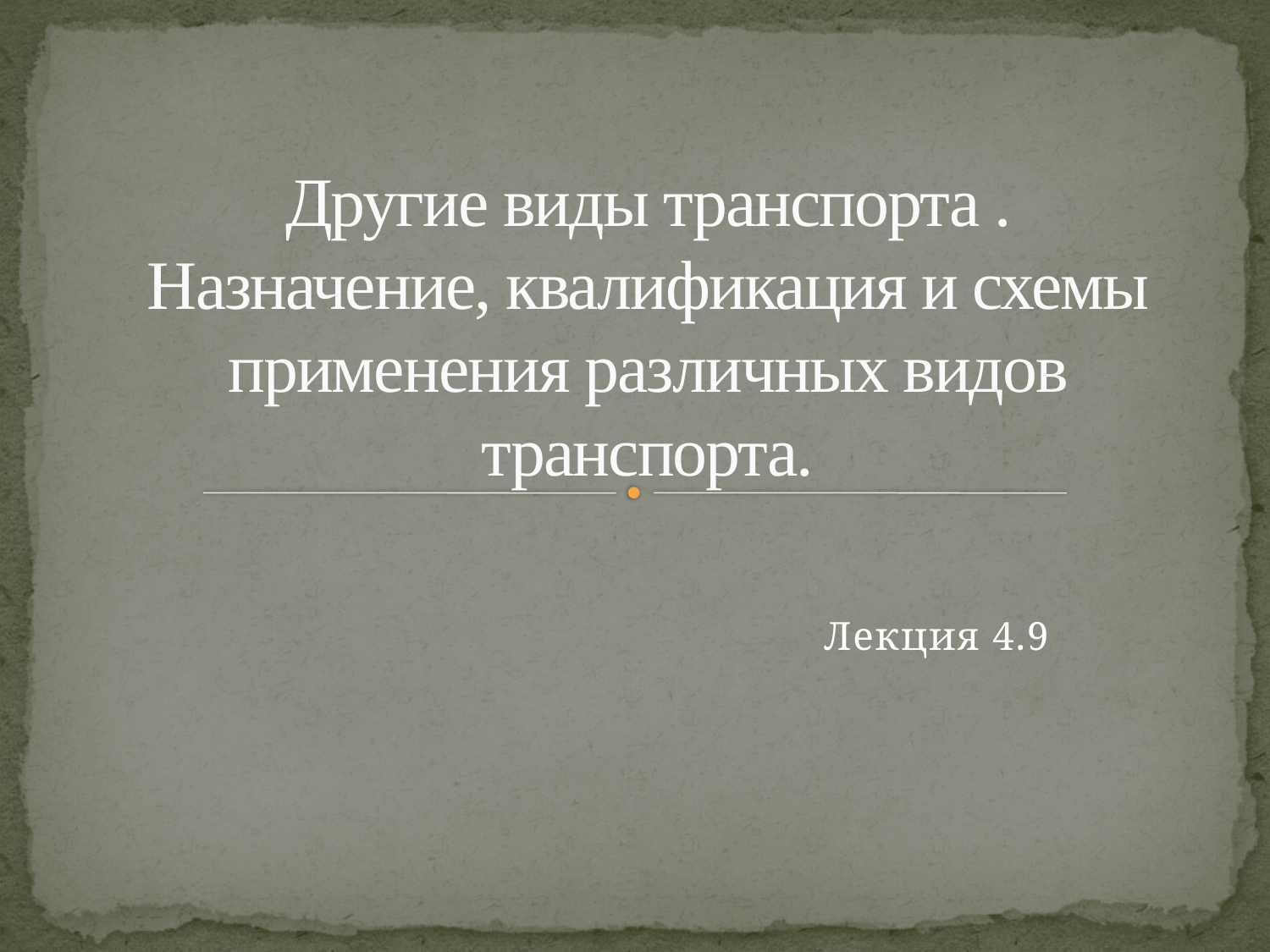

# Другие виды транспорта . Назначение, квалификация и схемы применения различных видов транспорта.
Лекция 4.9